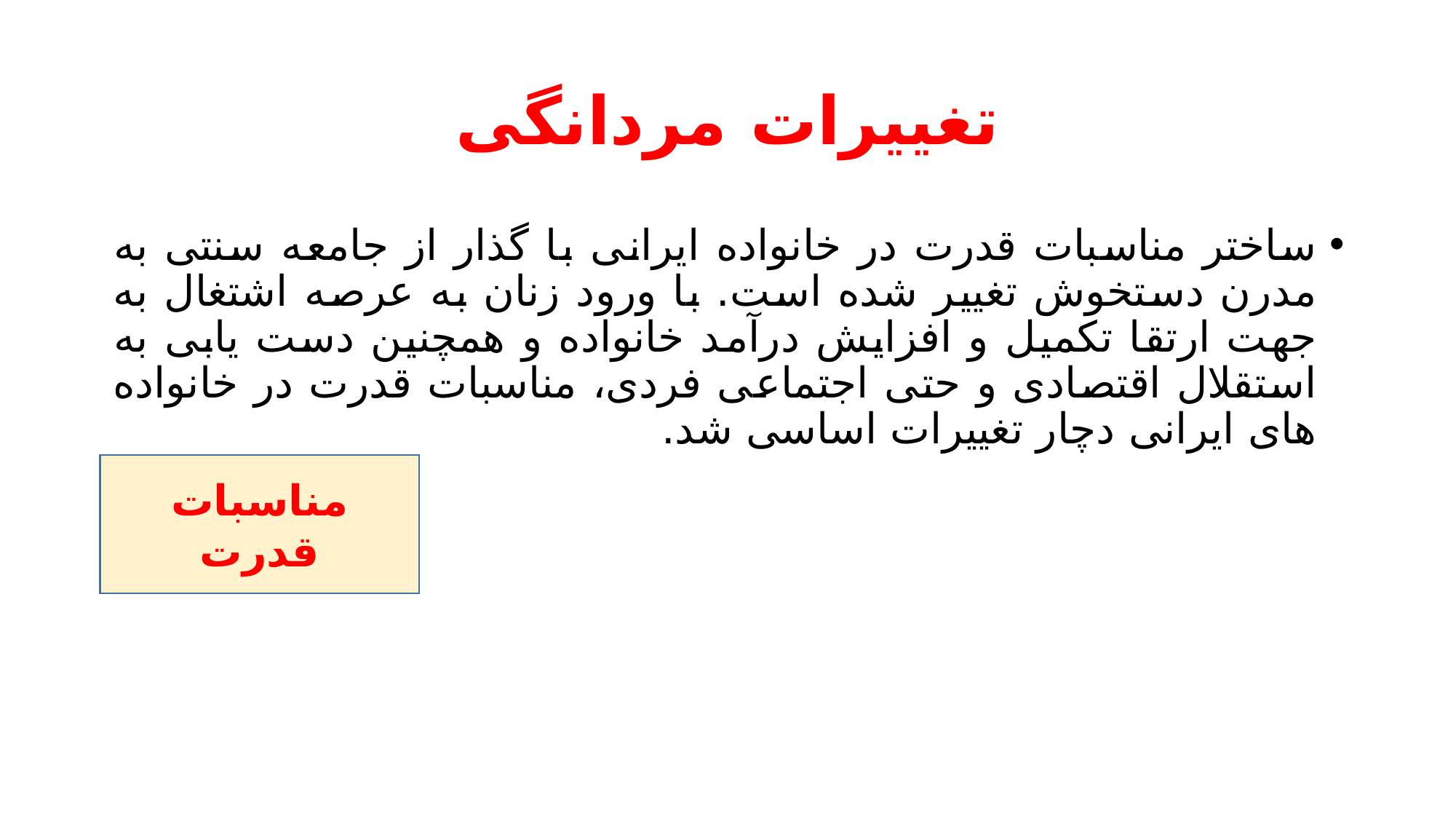

# تغییرات مردانگی
ساختر مناسبات قدرت در خانواده ایرانی با گذار از جامعه سنتی به مدرن دستخوش تغییر شده است. با ورود زنان به عرصه اشتغال به جهت ارتقا تکمیل و افزایش درآمد خانواده و همچنین دست یابی به استقلال اقتصادی و حتی اجتماعی فردی، مناسبات قدرت در خانواده های ایرانی دچار تغییرات اساسی شد.
مناسبات قدرت